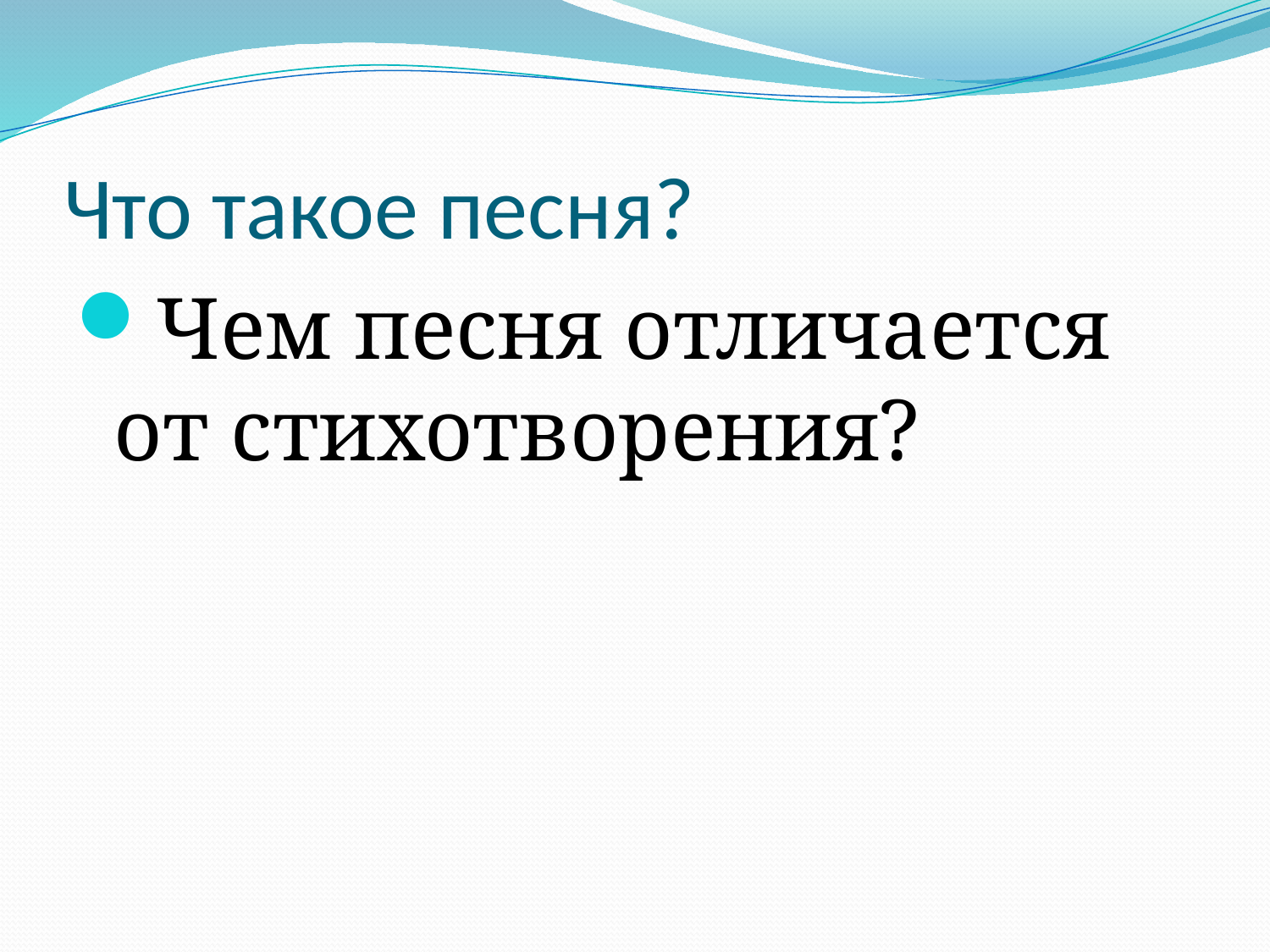

# Что такое песня?
Чем песня отличается от стихотворения?